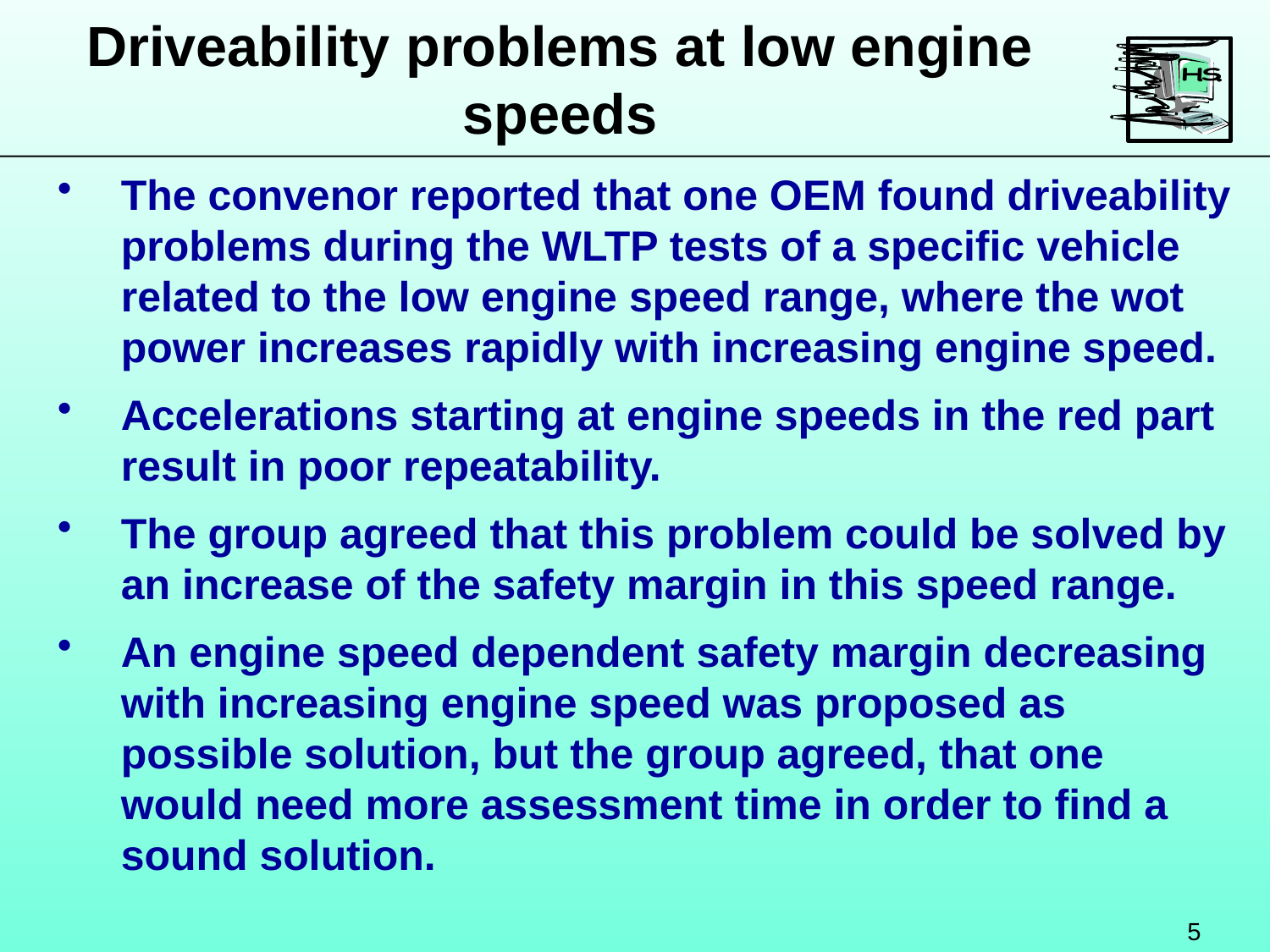

Driveability problems at low engine speeds

The convenor reported that one OEM found driveability problems during the WLTP tests of a specific vehicle related to the low engine speed range, where the wot power increases rapidly with increasing engine speed.
Accelerations starting at engine speeds in the red part result in poor repeatability.
The group agreed that this problem could be solved by an increase of the safety margin in this speed range.
An engine speed dependent safety margin decreasing with increasing engine speed was proposed as possible solution, but the group agreed, that one would need more assessment time in order to find a sound solution.

5